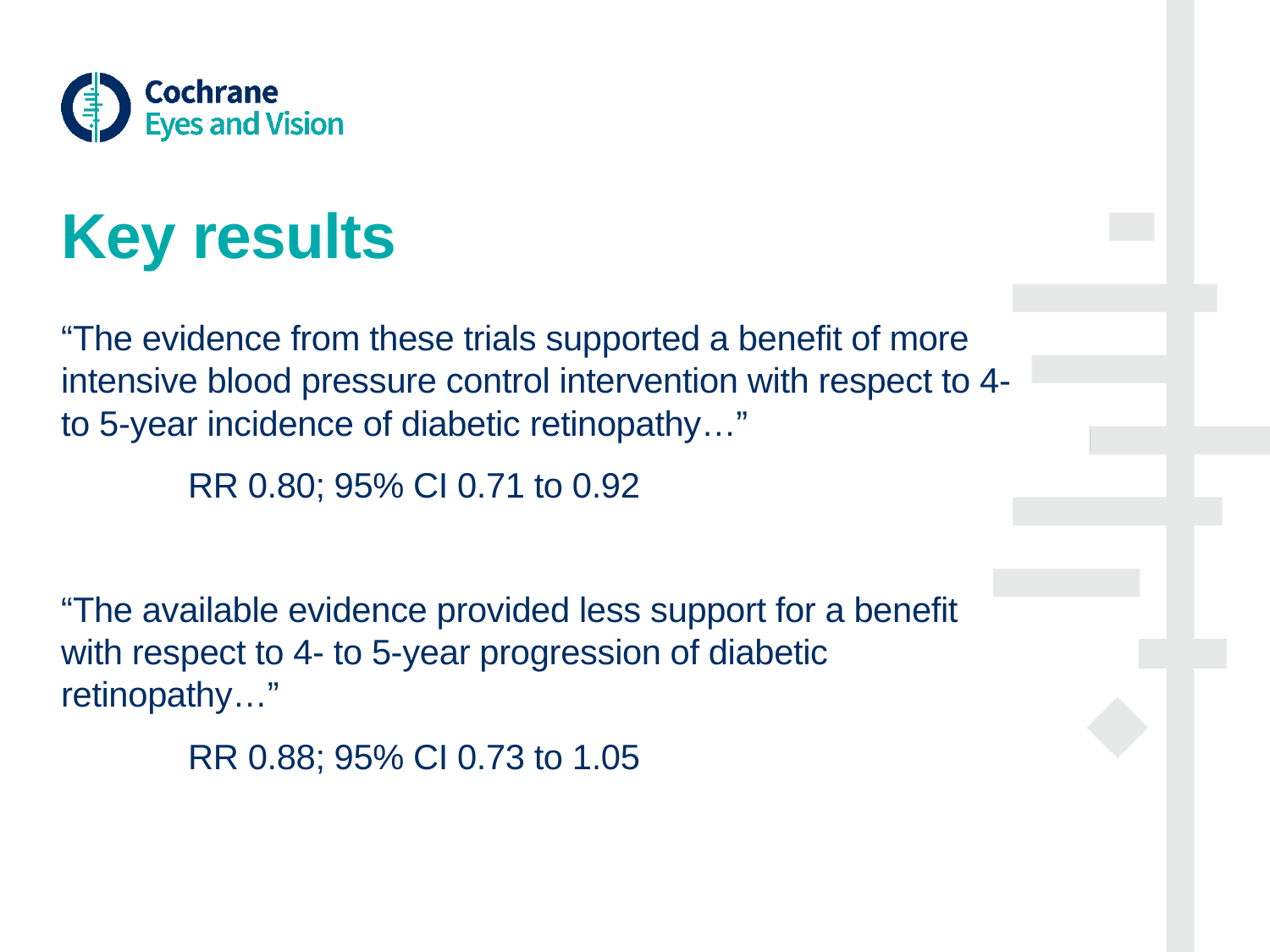

# Key results
“The evidence from these trials supported a benefit of more intensive blood pressure control intervention with respect to 4- to 5-year incidence of diabetic retinopathy…”
	RR 0.80; 95% CI 0.71 to 0.92

“The available evidence provided less support for a benefit with respect to 4- to 5-year progression of diabetic retinopathy…”
	RR 0.88; 95% CI 0.73 to 1.05